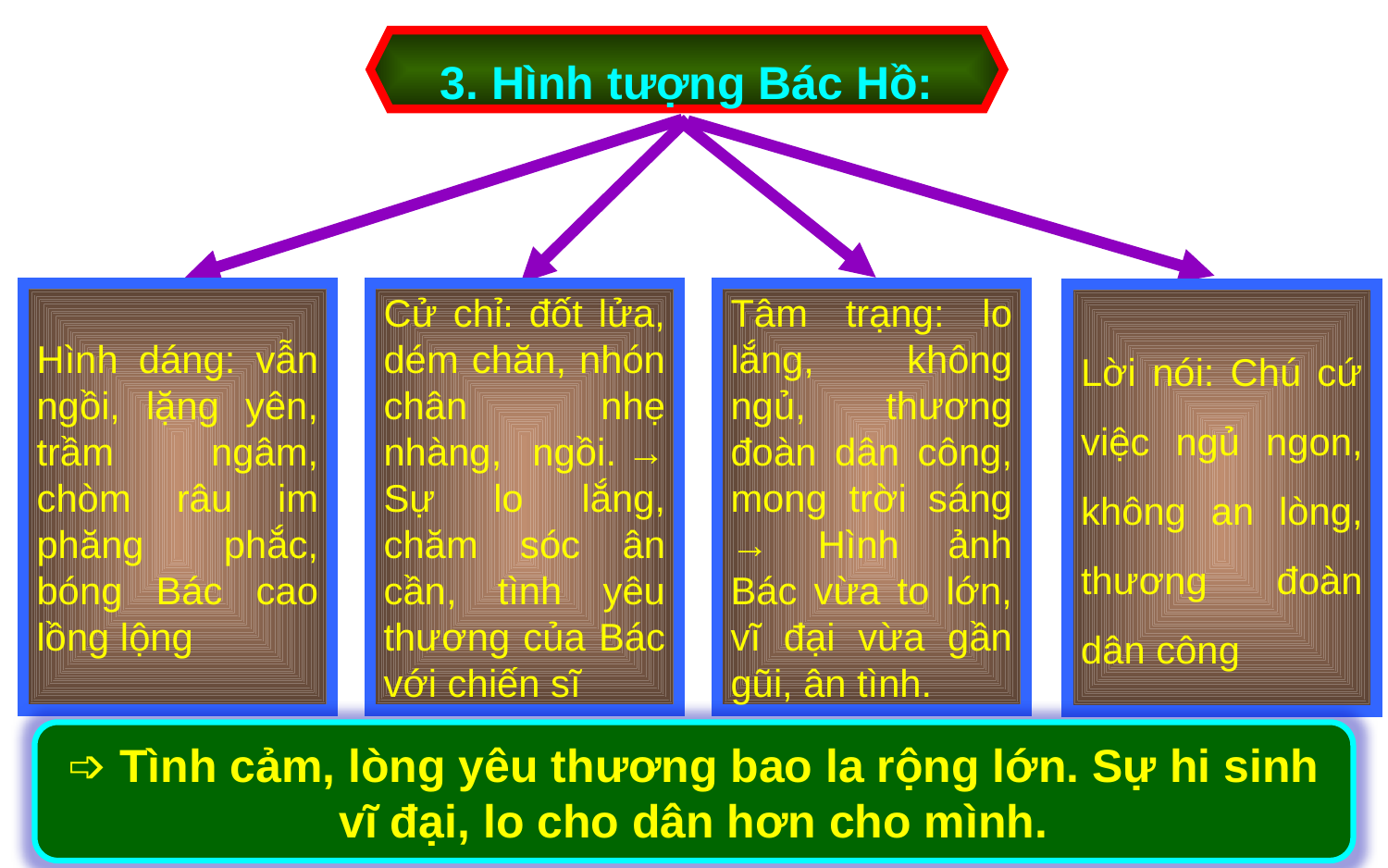

3. Hình tượng Bác Hồ:

Cử chỉ: đốt lửa, dém chăn, nhón chân nhẹ nhàng, ngồi. → Sự lo lắng, chăm sóc ân cần, tình yêu thương của Bác với chiến sĩ
Tâm trạng: lo lắng, không ngủ, thương đoàn dân công, mong trời sáng → Hình ảnh Bác vừa to lớn, vĩ đại vừa gần gũi, ân tình.
Hình dáng: vẫn ngồi, lặng yên, trầm ngâm, chòm râu im phăng phắc, bóng Bác cao lồng lộng
Lời nói: Chú cứ việc ngủ ngon, không an lòng, thương đoàn dân công
➩ Tình cảm, lòng yêu thương bao la rộng lớn. Sự hi sinh vĩ đại, lo cho dân hơn cho mình.